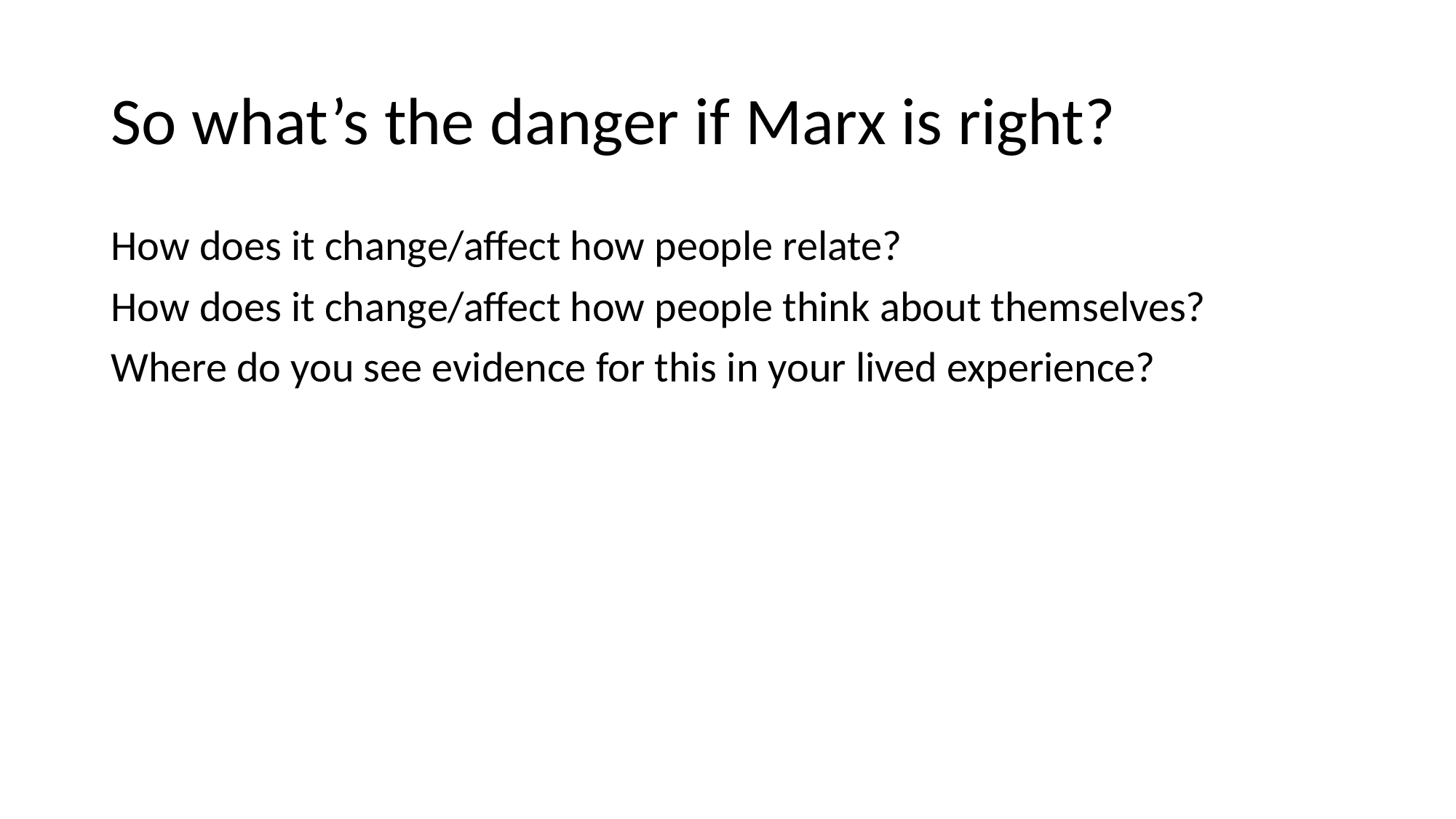

# So what’s the danger if Marx is right?
How does it change/affect how people relate?
How does it change/affect how people think about themselves?
Where do you see evidence for this in your lived experience?